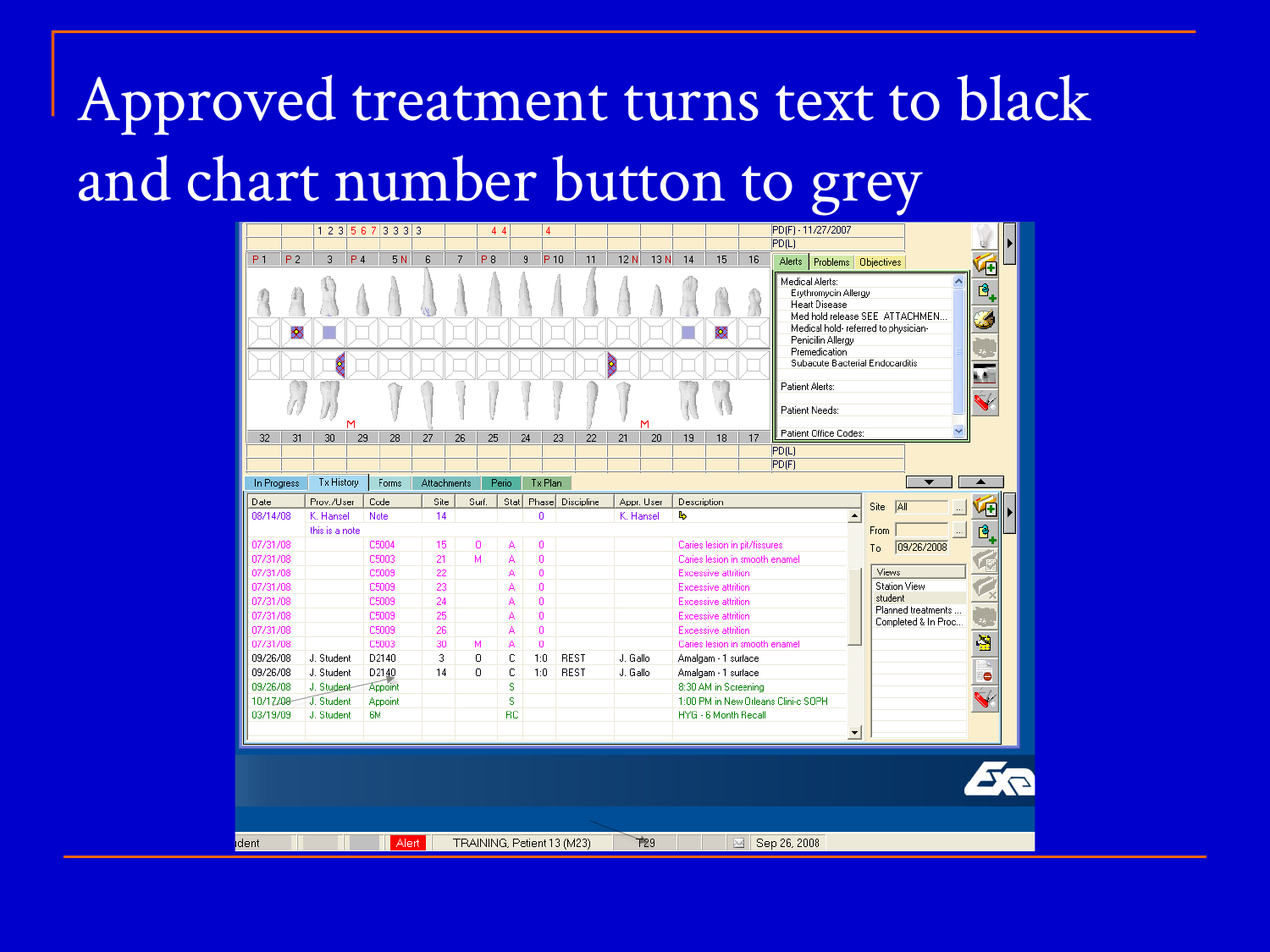

Approved treatment turns text to black
and chart number button to grey